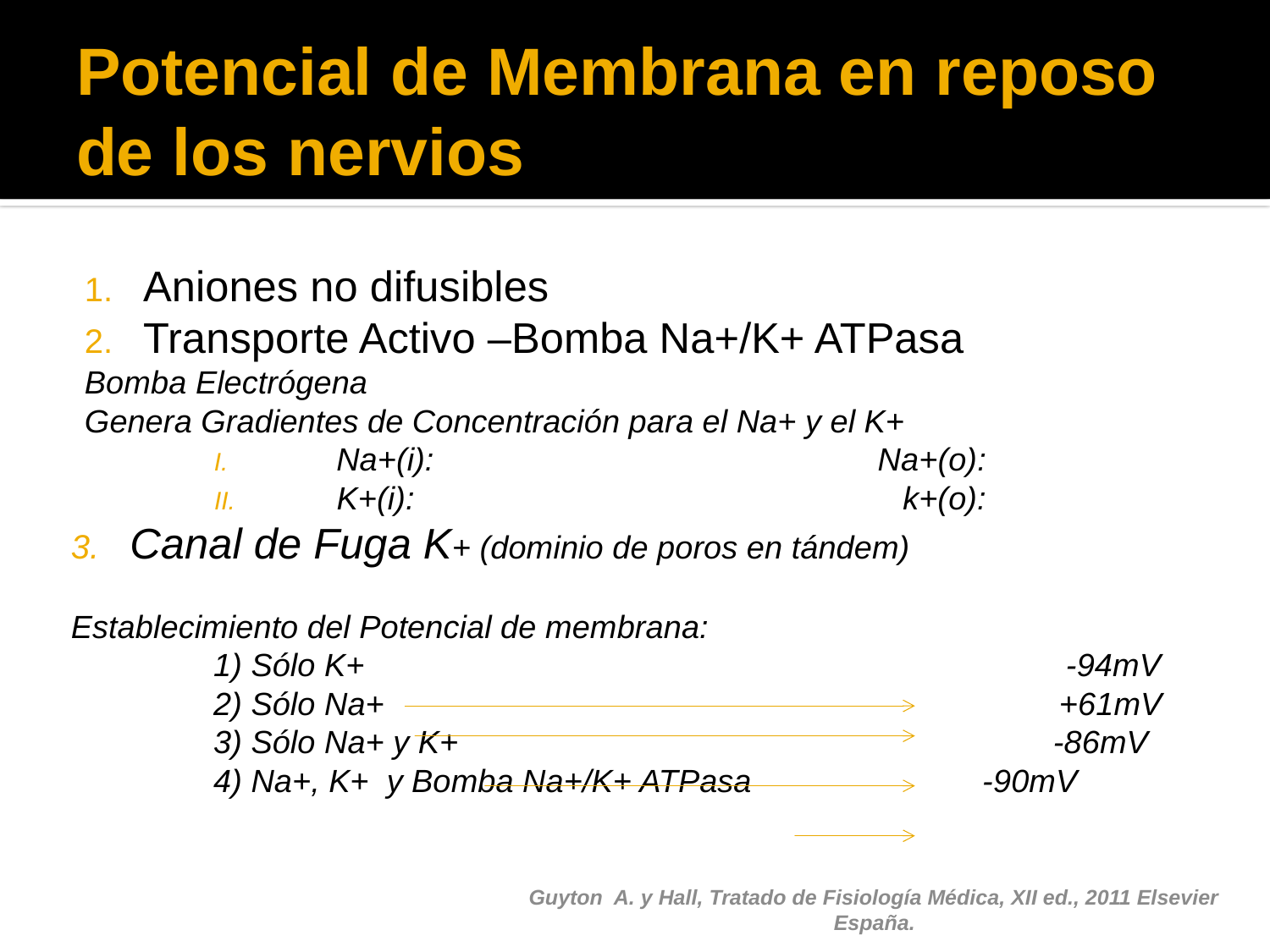

# Potencial de Membrana en reposo de los nervios
Aniones no difusibles
Transporte Activo –Bomba Na+/K+ ATPasa
Bomba Electrógena
Genera Gradientes de Concentración para el Na+ y el K+
Na+(i):                                                  Na+(o):
K+(i):                                                       k+(o):
Canal de Fuga K+ (dominio de poros en tándem)

Establecimiento del Potencial de membrana:
                1) Sólo K+                                                                               -94mV
                2) Sólo Na+                                                                            +61mV
                3) Sólo Na+ y K+                                                                   -86mV
                4) Na+, K+  y Bomba Na+/K+ ATPasa                          -90mV
Guyton  A. y Hall, Tratado de Fisiología Médica, XII ed., 2011 Elsevier España.